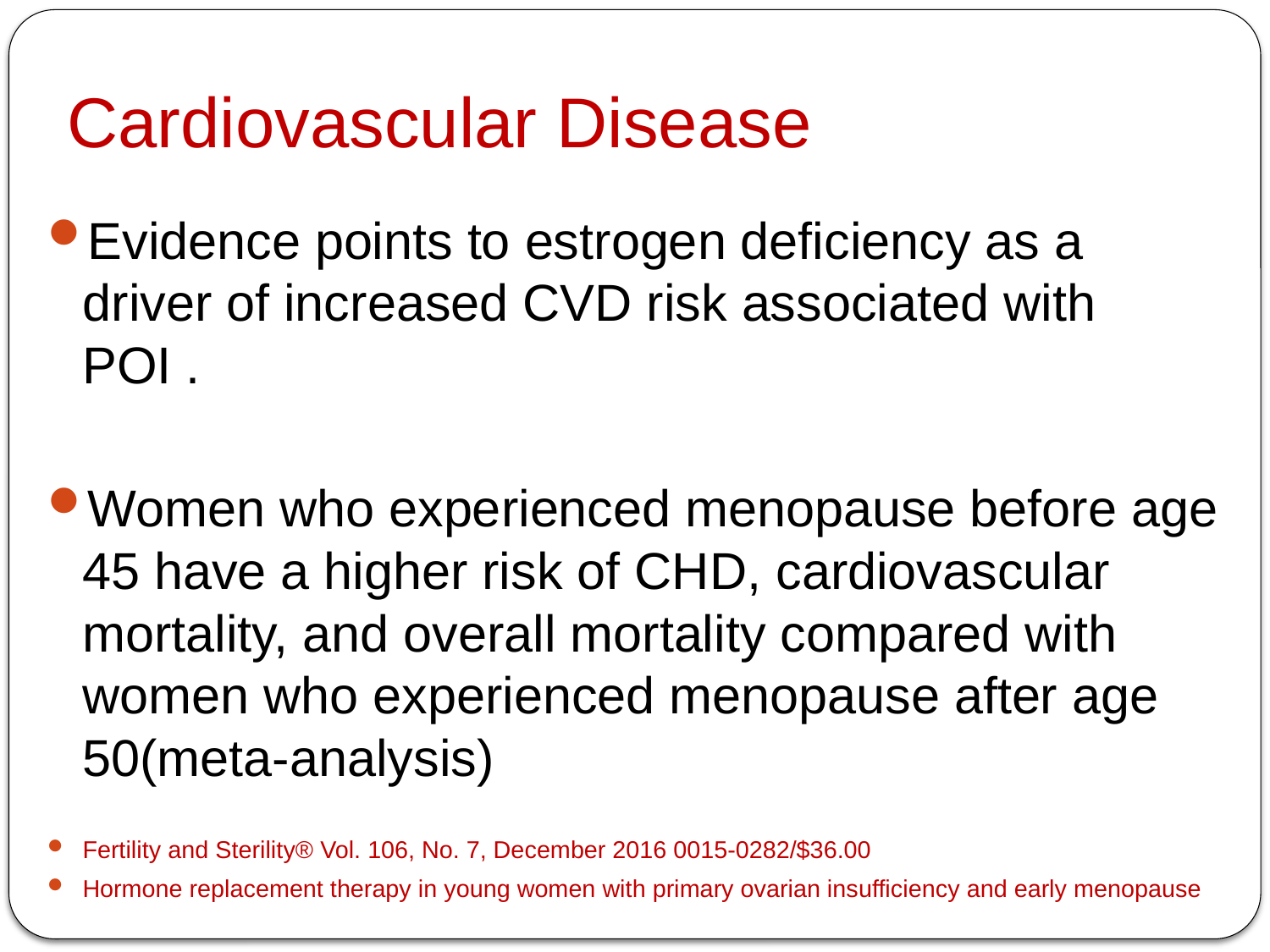

# Cardiovascular Disease
Evidence points to estrogen deficiency as a driver of increased CVD risk associated with POI .

Women who experienced menopause before age 45 have a higher risk of CHD, cardiovascular mortality, and overall mortality compared with women who experienced menopause after age 50(meta-analysis)

Fertility and Sterility® Vol. 106, No. 7, December 2016 0015-0282/$36.00
Hormone replacement therapy in young women with primary ovarian insufficiency and early menopause